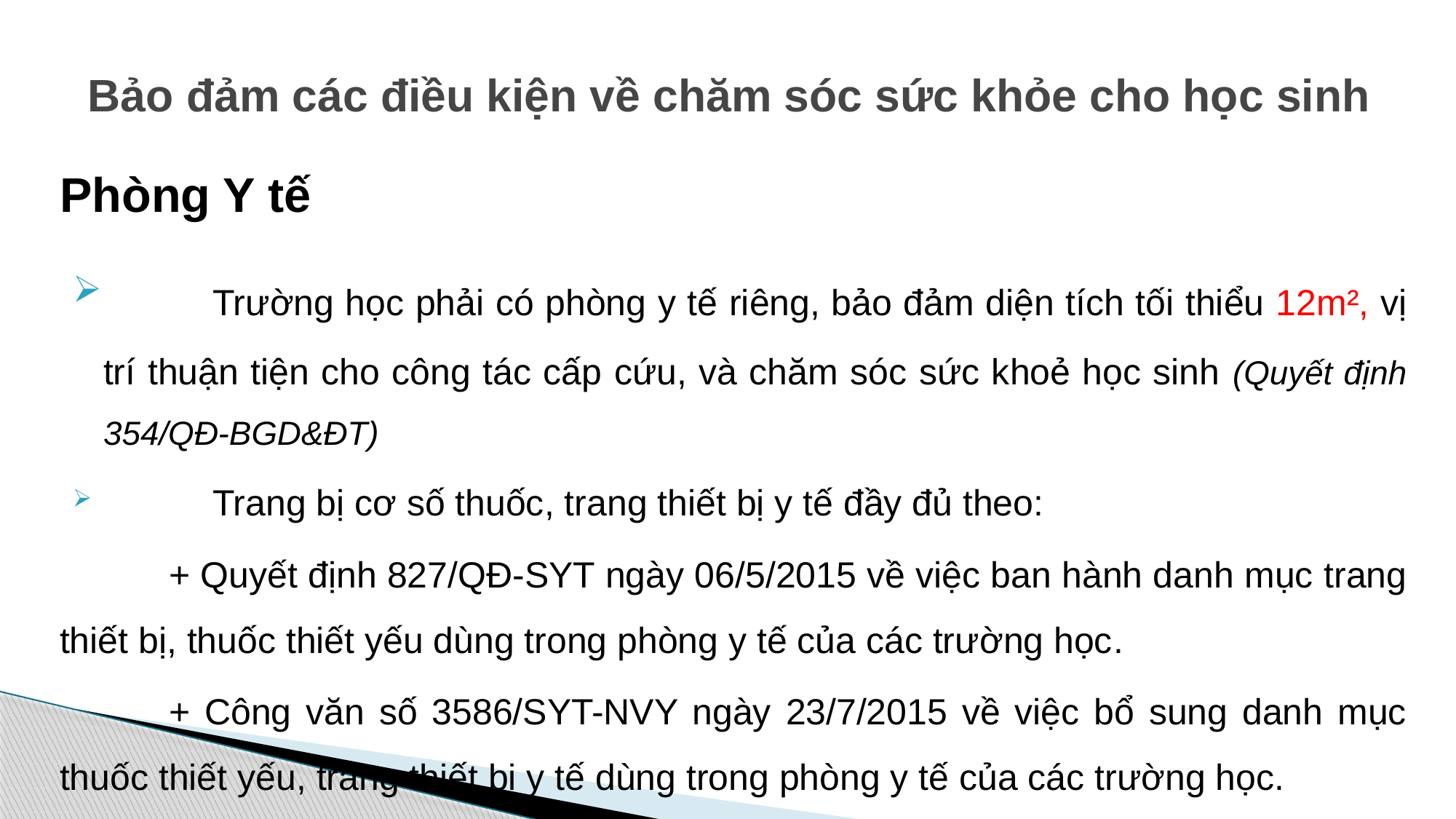

# Bảo đảm các điều kiện về chăm sóc sức khỏe cho học sinh
Phòng Y tế
	Trường học phải có phòng y tế riêng, bảo đảm diện tích tối thiểu 12m², vị trí thuận tiện cho công tác cấp cứu, và chăm sóc sức khoẻ học sinh (Quyết định 354/QĐ-BGD&ĐT)
	Trang bị cơ số thuốc, trang thiết bị y tế đầy đủ theo:
	+ Quyết định 827/QĐ-SYT ngày 06/5/2015 về việc ban hành danh mục trang thiết bị, thuốc thiết yếu dùng trong phòng y tế của các trường học.
	+ Công văn số 3586/SYT-NVY ngày 23/7/2015 về việc bổ sung danh mục thuốc thiết yếu, trang thiết bị y tế dùng trong phòng y tế của các trường học.